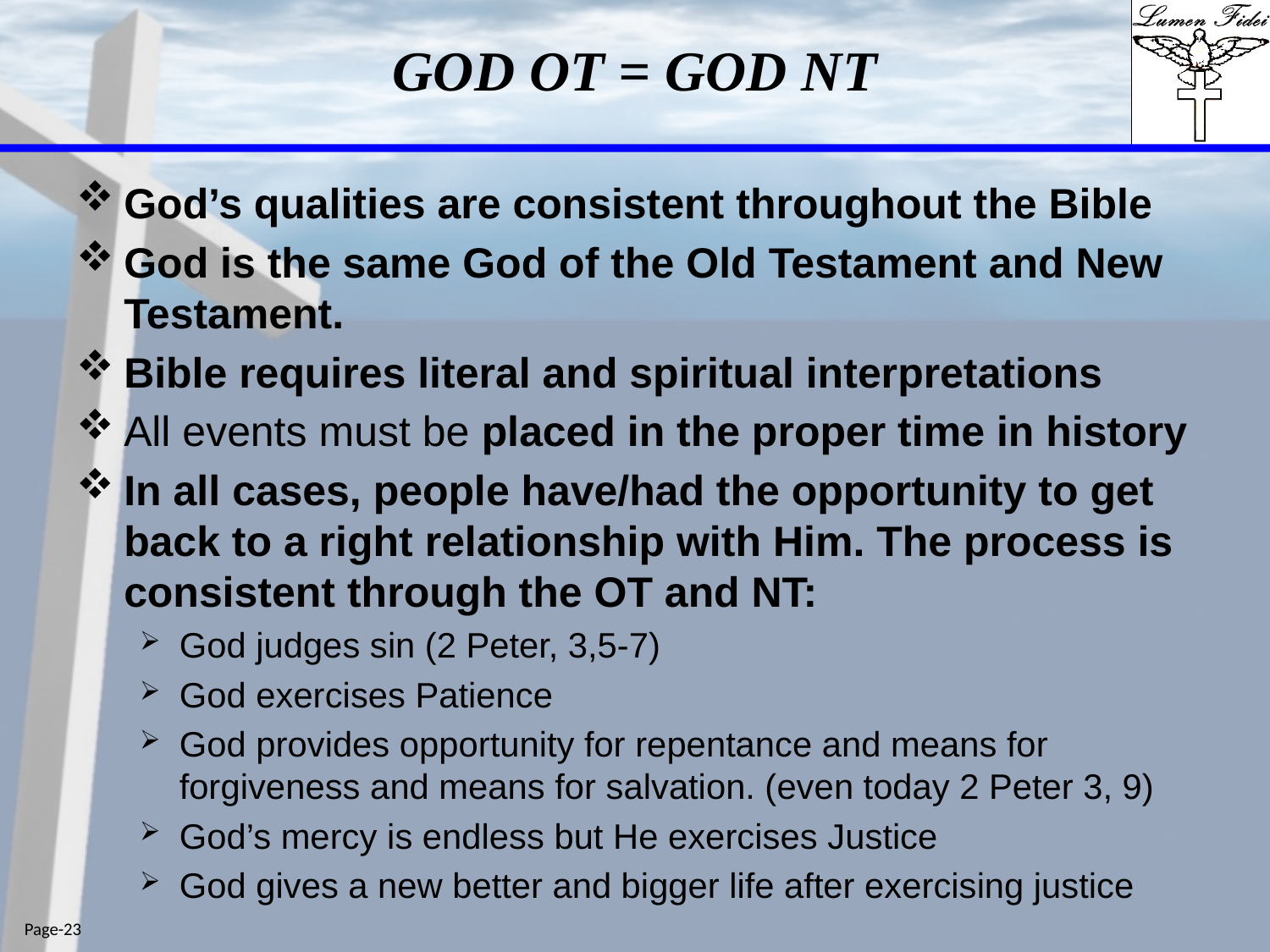

# GOD OT = GOD NT
God’s qualities are consistent throughout the Bible
God is the same God of the Old Testament and New Testament.
Bible requires literal and spiritual interpretations
All events must be placed in the proper time in history
In all cases, people have/had the opportunity to get back to a right relationship with Him. The process is consistent through the OT and NT:
God judges sin (2 Peter, 3,5-7)
God exercises Patience
God provides opportunity for repentance and means for forgiveness and means for salvation. (even today 2 Peter 3, 9)
God’s mercy is endless but He exercises Justice
God gives a new better and bigger life after exercising justice

Page-23